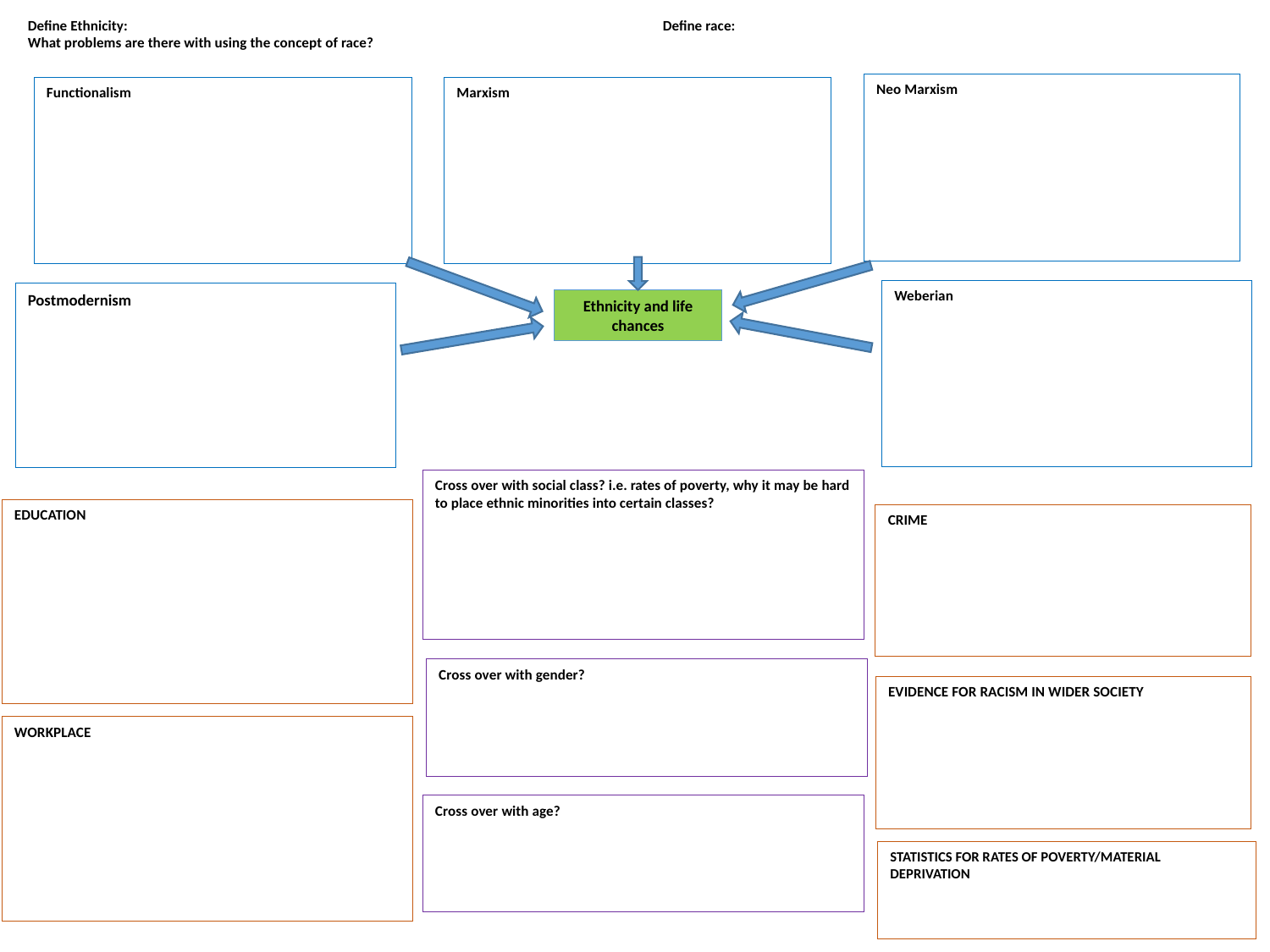

Define Ethnicity:	    				Define race:				What problems are there with using the concept of race?
Neo Marxism

Functionalism

Marxism

Weberian

Postmodernism

Ethnicity and life chances

Cross over with social class? i.e. rates of poverty, why it may be hard to place ethnic minorities into certain classes?

EDUCATION

CRIME

Cross over with gender?

EVIDENCE FOR RACISM IN WIDER SOCIETY

WORKPLACE

Cross over with age?

STATISTICS FOR RATES OF POVERTY/MATERIAL DEPRIVATION